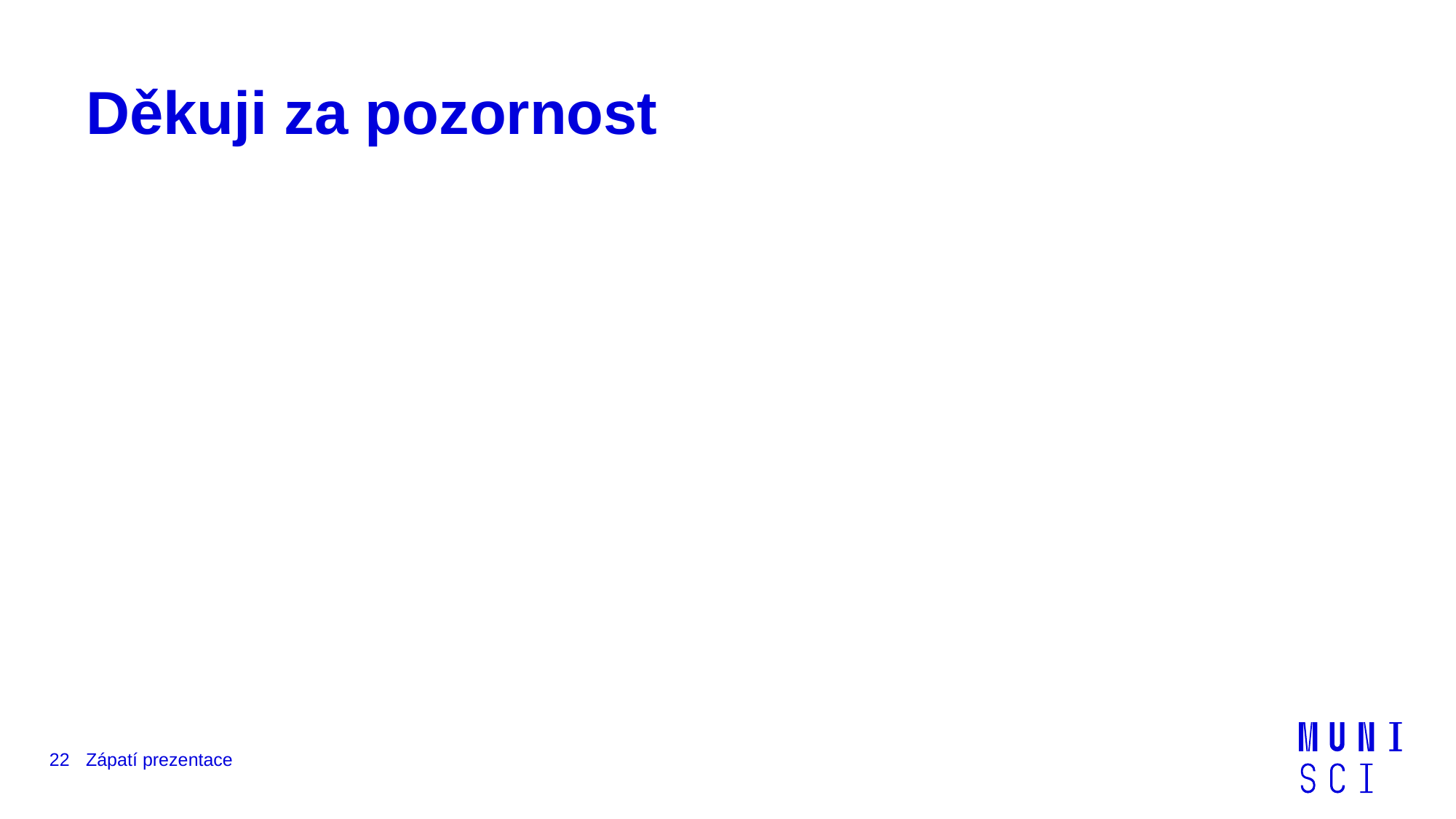

# Děkuji za pozornost

22
Zápatí prezentace